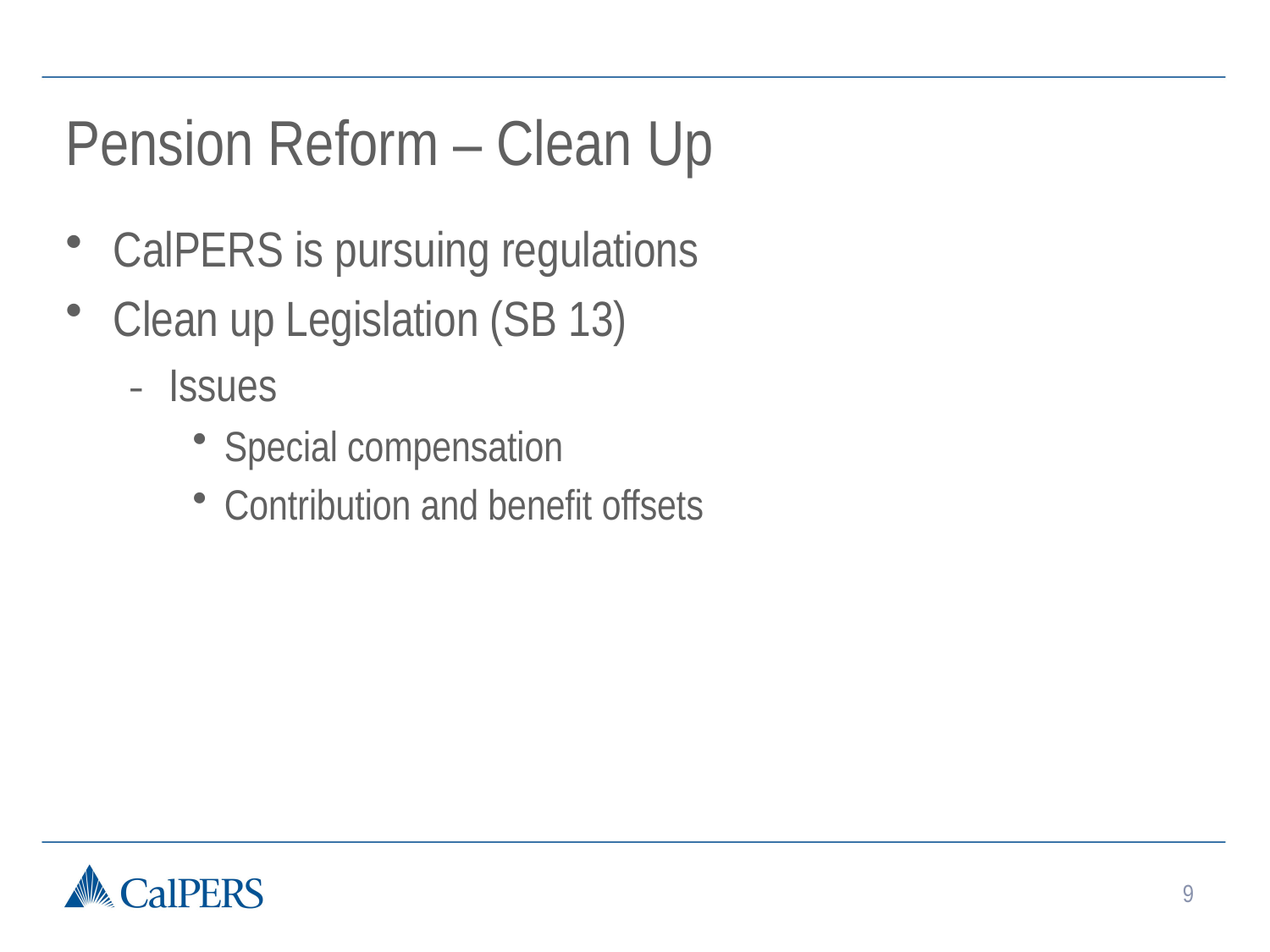

# Pension Reform – Clean Up
CalPERS is pursuing regulations
Clean up Legislation (SB 13)
Issues
Special compensation
Contribution and benefit offsets
9